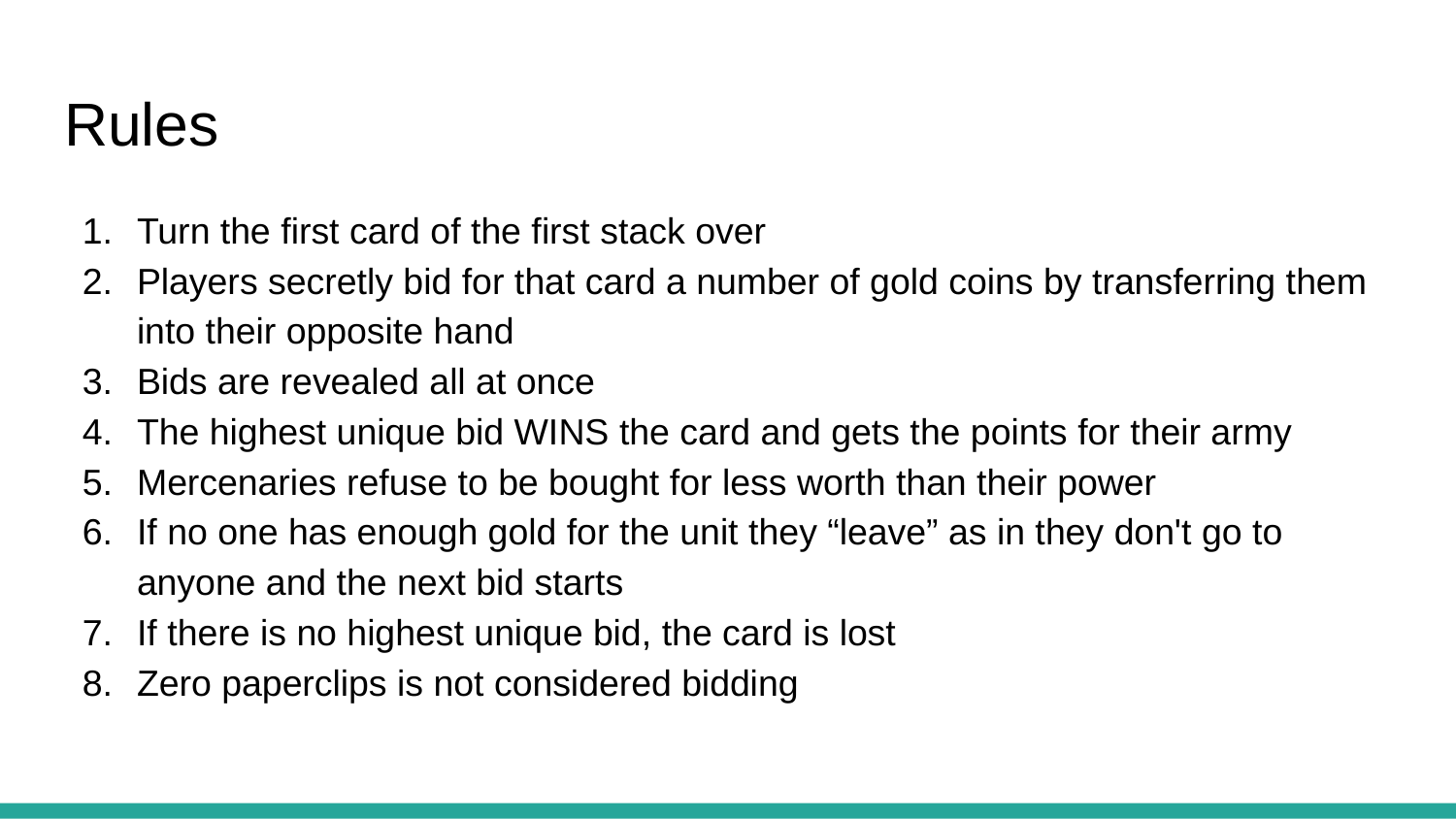

# Rules
Turn the first card of the first stack over
Players secretly bid for that card a number of gold coins by transferring them into their opposite hand
Bids are revealed all at once
The highest unique bid WINS the card and gets the points for their army
Mercenaries refuse to be bought for less worth than their power
If no one has enough gold for the unit they “leave” as in they don't go to anyone and the next bid starts
If there is no highest unique bid, the card is lost
Zero paperclips is not considered bidding